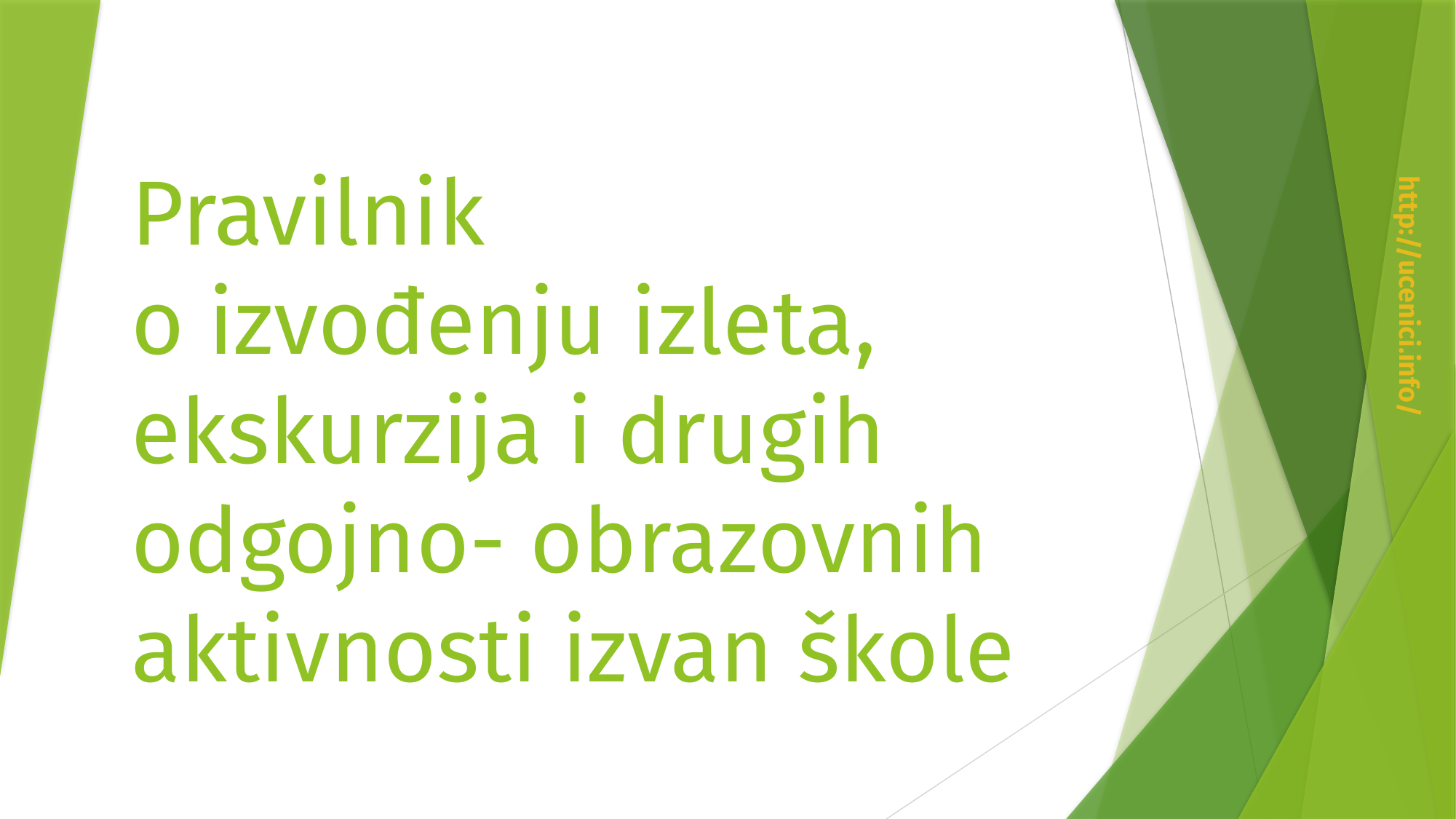

# Pravilnik o izvođenju izleta, ekskurzija i drugih odgojno- obrazovnih aktivnosti izvan škole
http://ucenici.info/